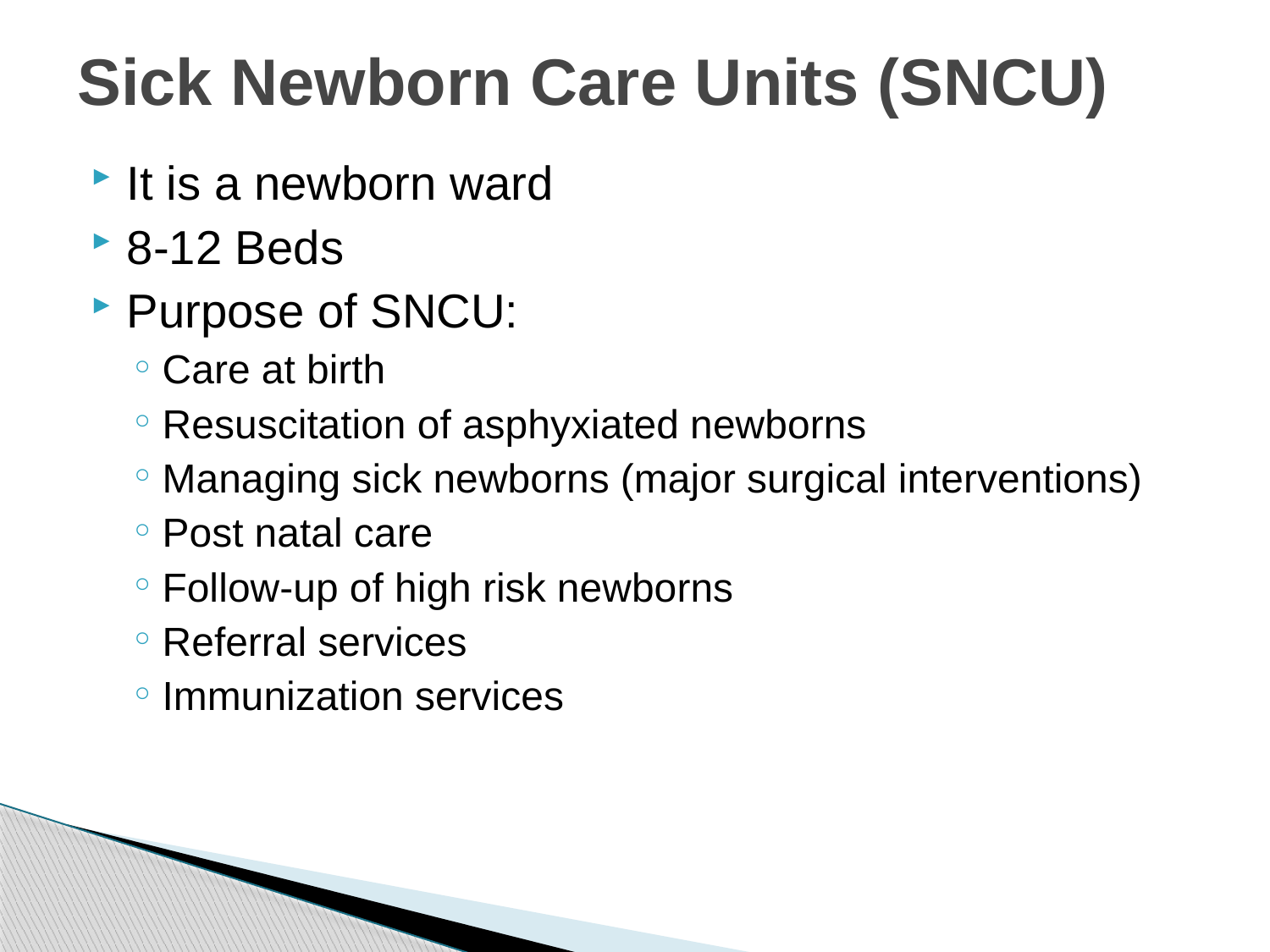

# Sick Newborn Care Units (SNCU)
It is a newborn ward
8-12 Beds
Purpose of SNCU:
Care at birth
Resuscitation of asphyxiated newborns
Managing sick newborns (major surgical interventions)
Post natal care
Follow-up of high risk newborns
Referral services
Immunization services